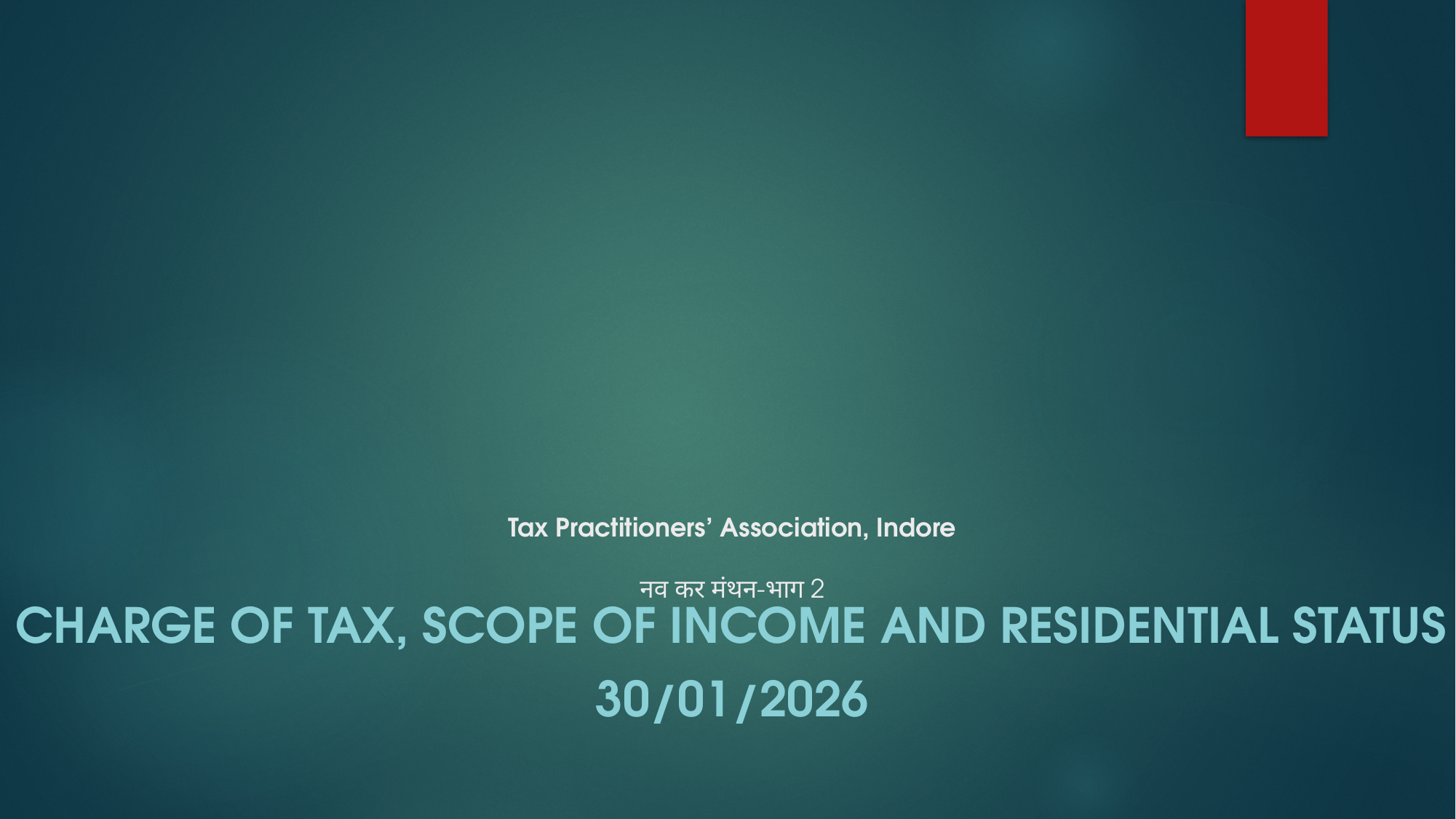

# Tax Practitioners’ Association, Indore नव कर मंथन-भाग 2

Charge of Tax, Scope of Income and Residential Status
30/01/2026